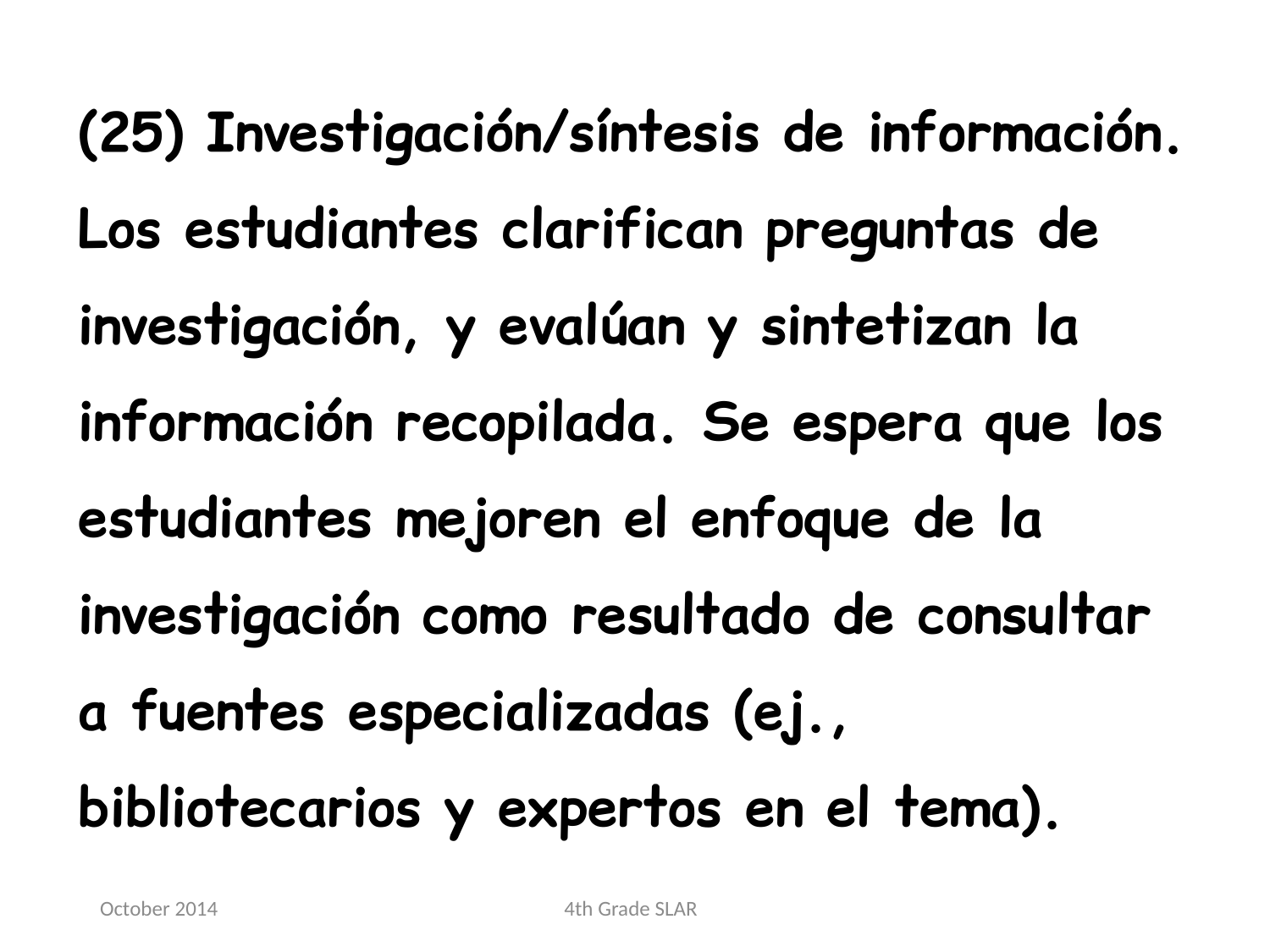

(25) Investigación/síntesis de información. Los estudiantes clarifican preguntas de investigación, y evalúan y sintetizan la información recopilada. Se espera que los estudiantes mejoren el enfoque de la investigación como resultado de consultar a fuentes especializadas (ej., bibliotecarios y expertos en el tema).
October 2014
4th Grade SLAR